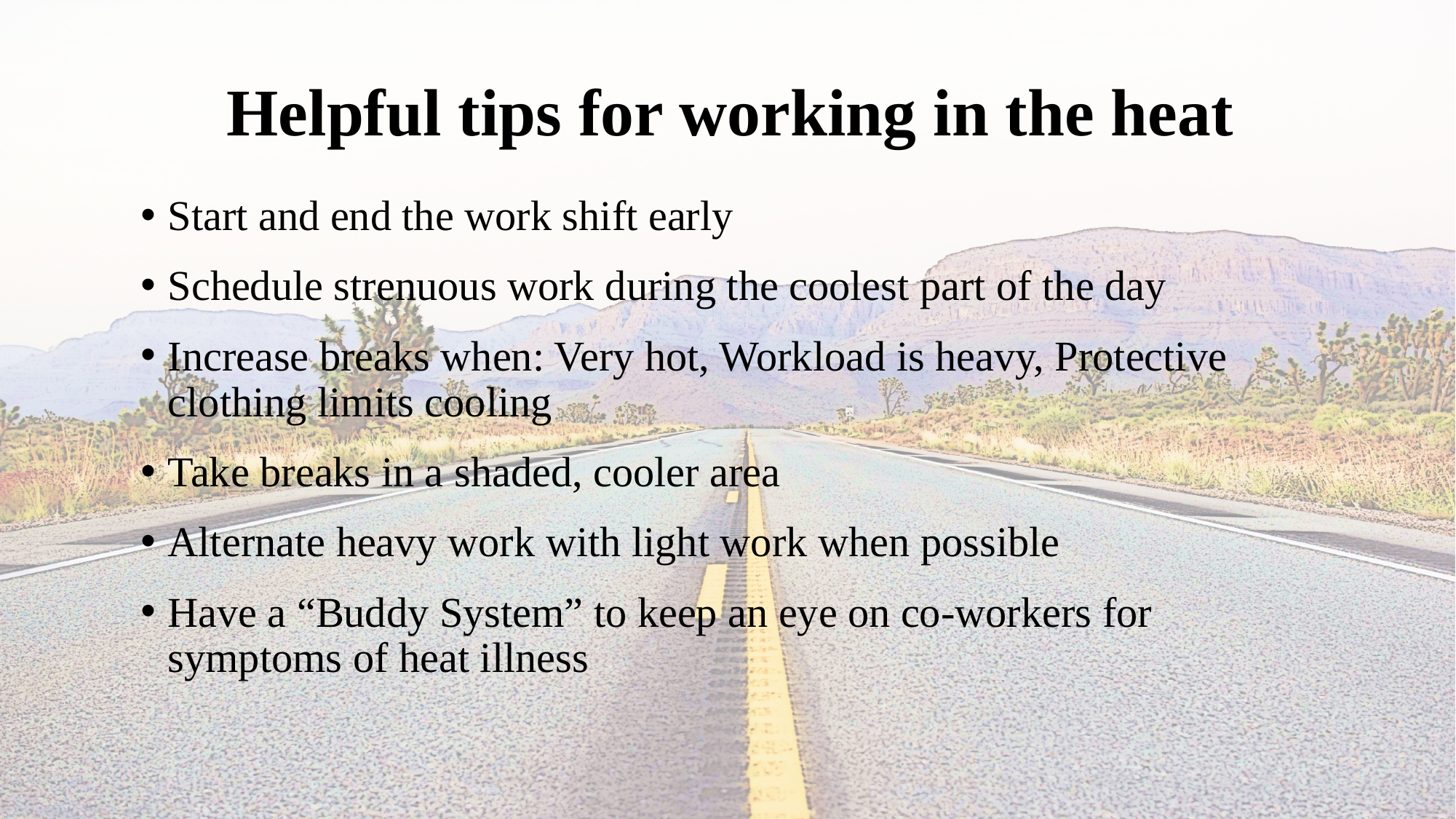

Helpful tips for working in the heat
Start and end the work shift early
Schedule strenuous work during the coolest part of the day
Increase breaks when: Very hot, Workload is heavy, Protective clothing limits cooling
Take breaks in a shaded, cooler area
Alternate heavy work with light work when possible
Have a “Buddy System” to keep an eye on co-workers for symptoms of heat illness